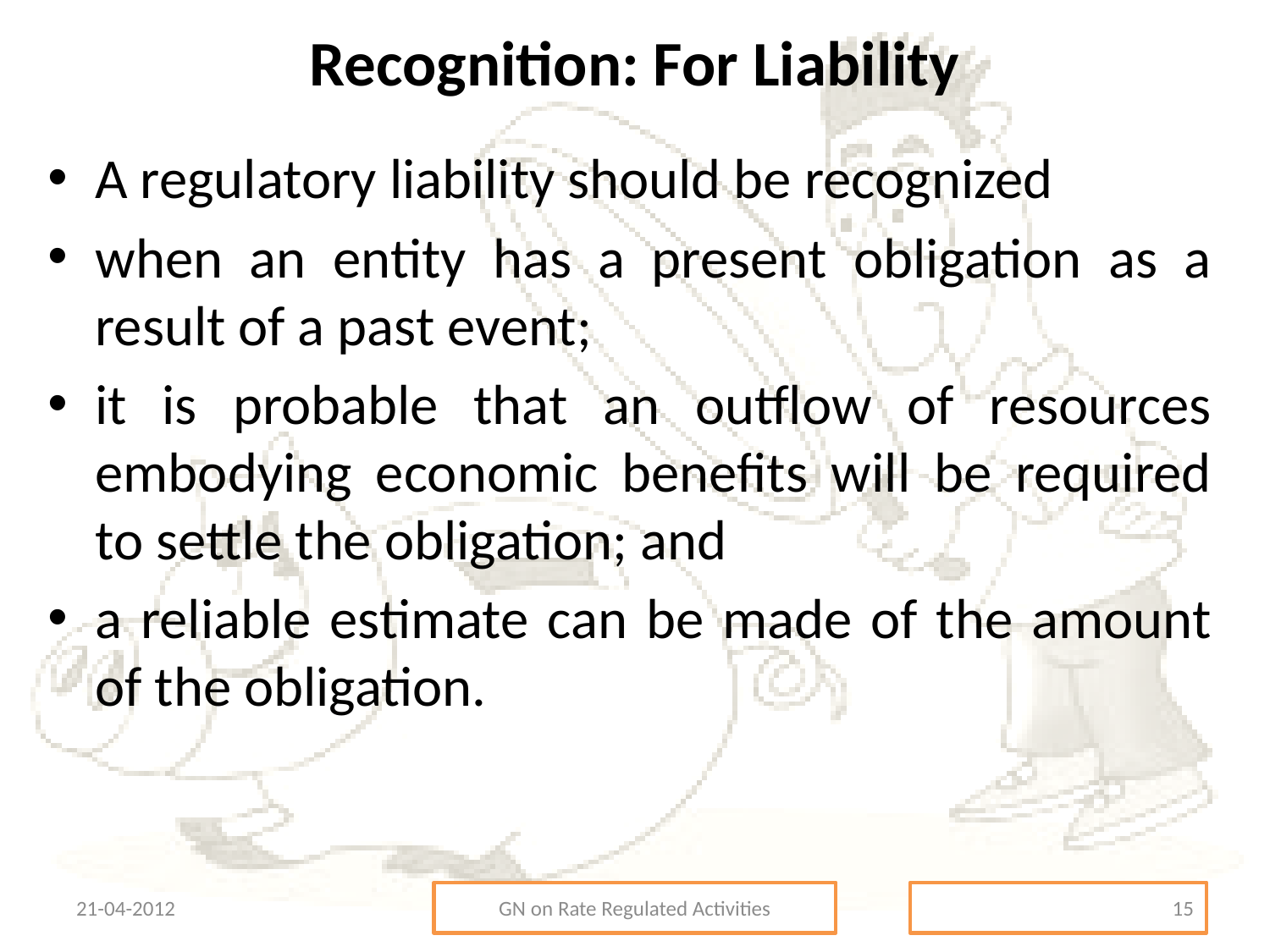

# Recognition: For Liability
A regulatory liability should be recognized
when an entity has a present obligation as a result of a past event;
it is probable that an outflow of resources embodying economic benefits will be required to settle the obligation; and
a reliable estimate can be made of the amount of the obligation.

21-04-2012
GN on Rate Regulated Activities
15